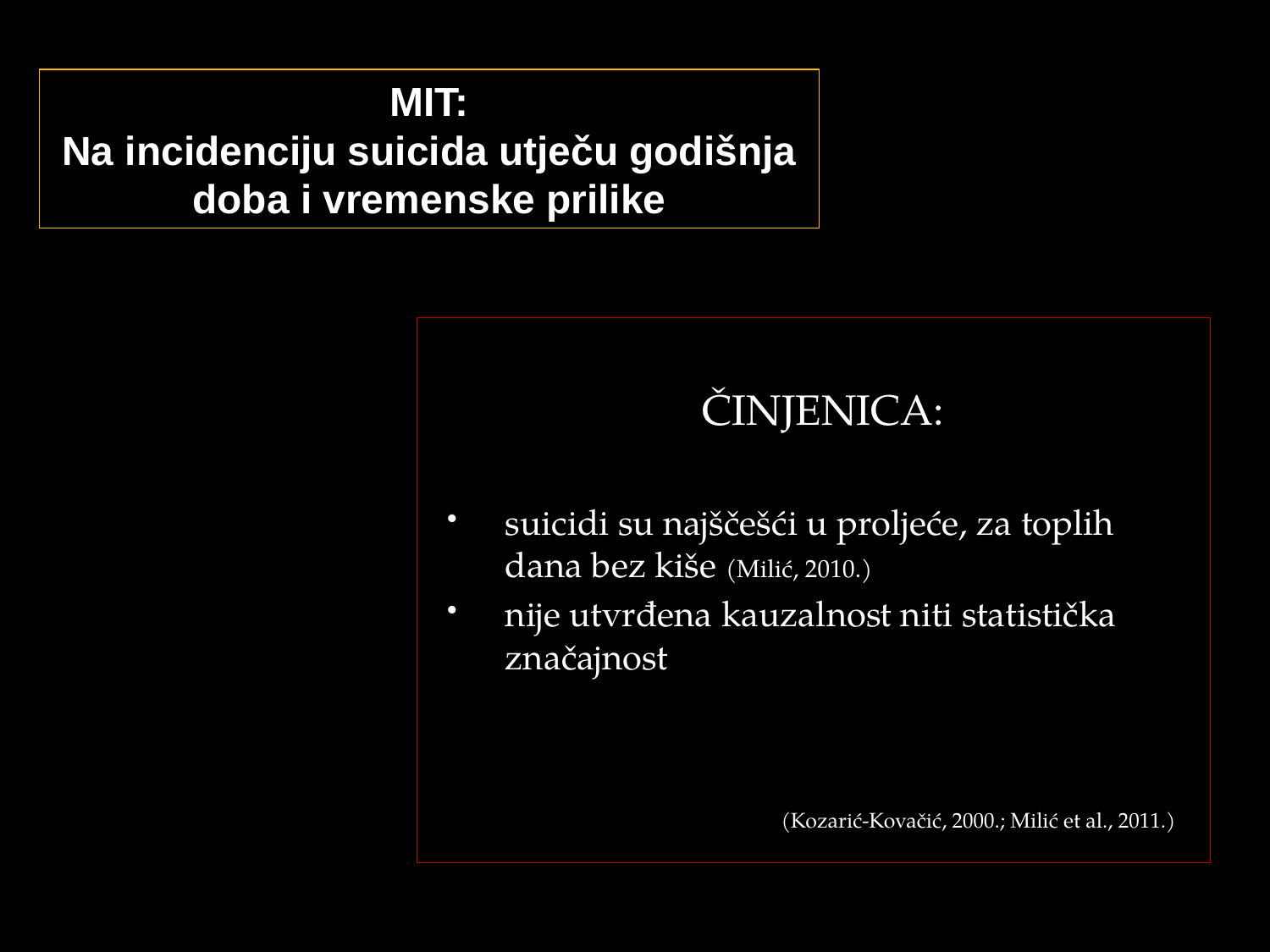

# MIT: Na incidenciju suicida utječu godišnja doba i vremenske prilike

ČINJENICA:

suicidi su najščešći u proljeće, za toplih dana bez kiše (Milić, 2010.)
nije utvrđena kauzalnost niti statistička značajnost

			(Kozarić-Kovačić, 2000.; Milić et al., 2011.)